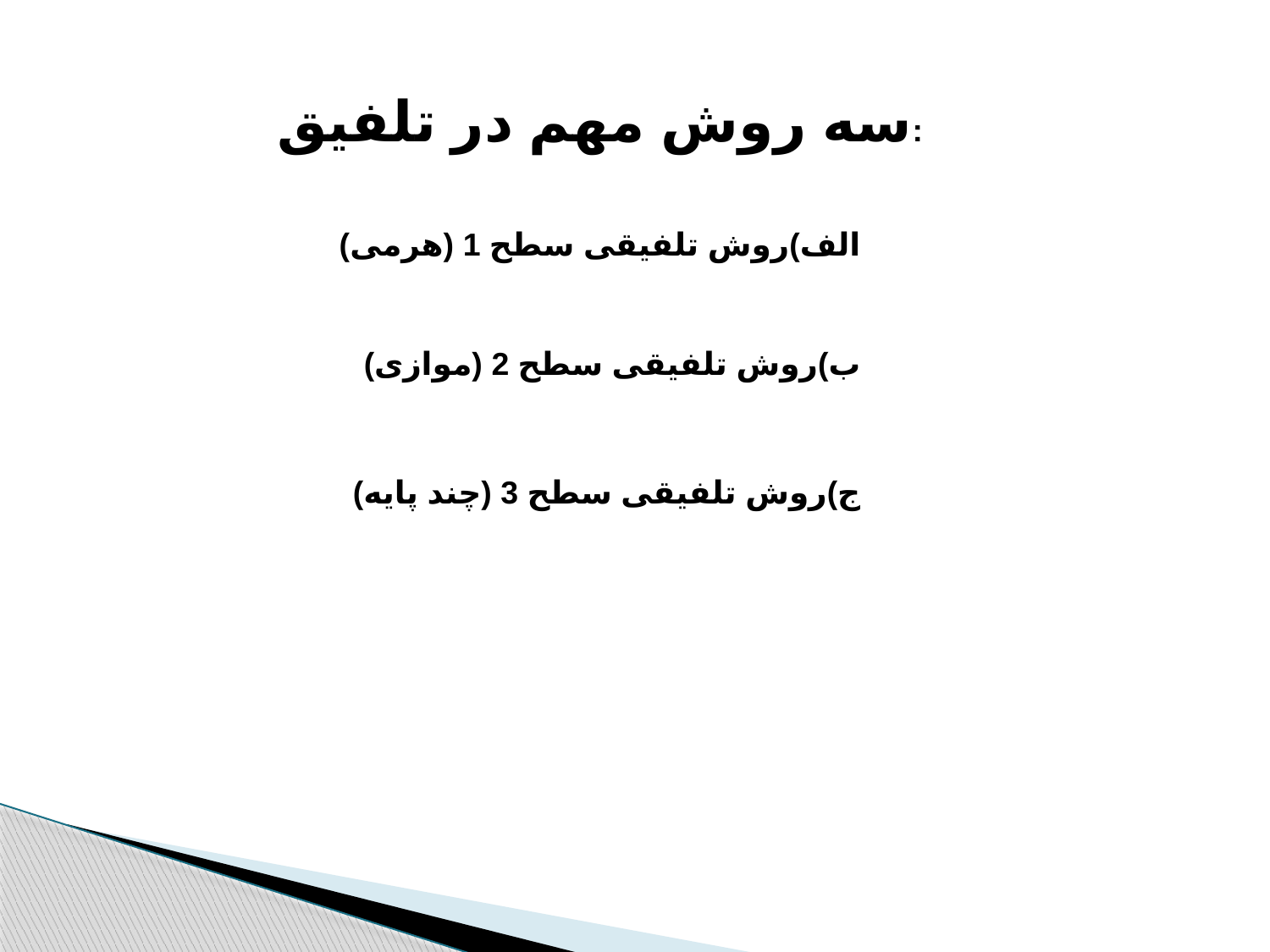

سه روش مهم در تلفیق:
الف)روش تلفیقی سطح 1 (هرمی)
ب)روش تلفیقی سطح 2 (موازی)
ج)روش تلفیقی سطح 3 (چند پایه)